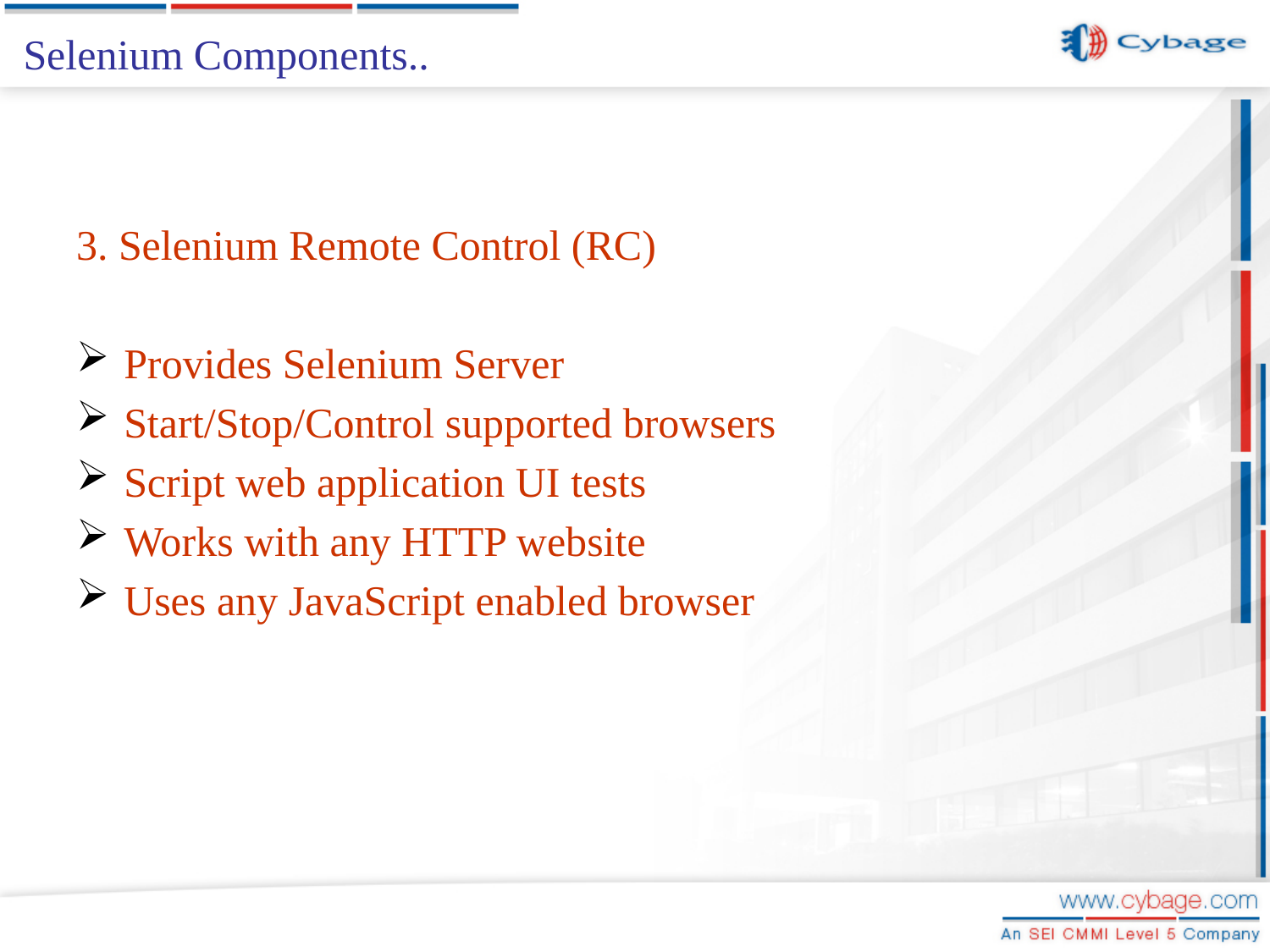

# Selenium Components..
3. Selenium Remote Control (RC)

Provides Selenium Server
Start/Stop/Control supported browsers
Script web application UI tests
Works with any HTTP website
Uses any JavaScript enabled browser